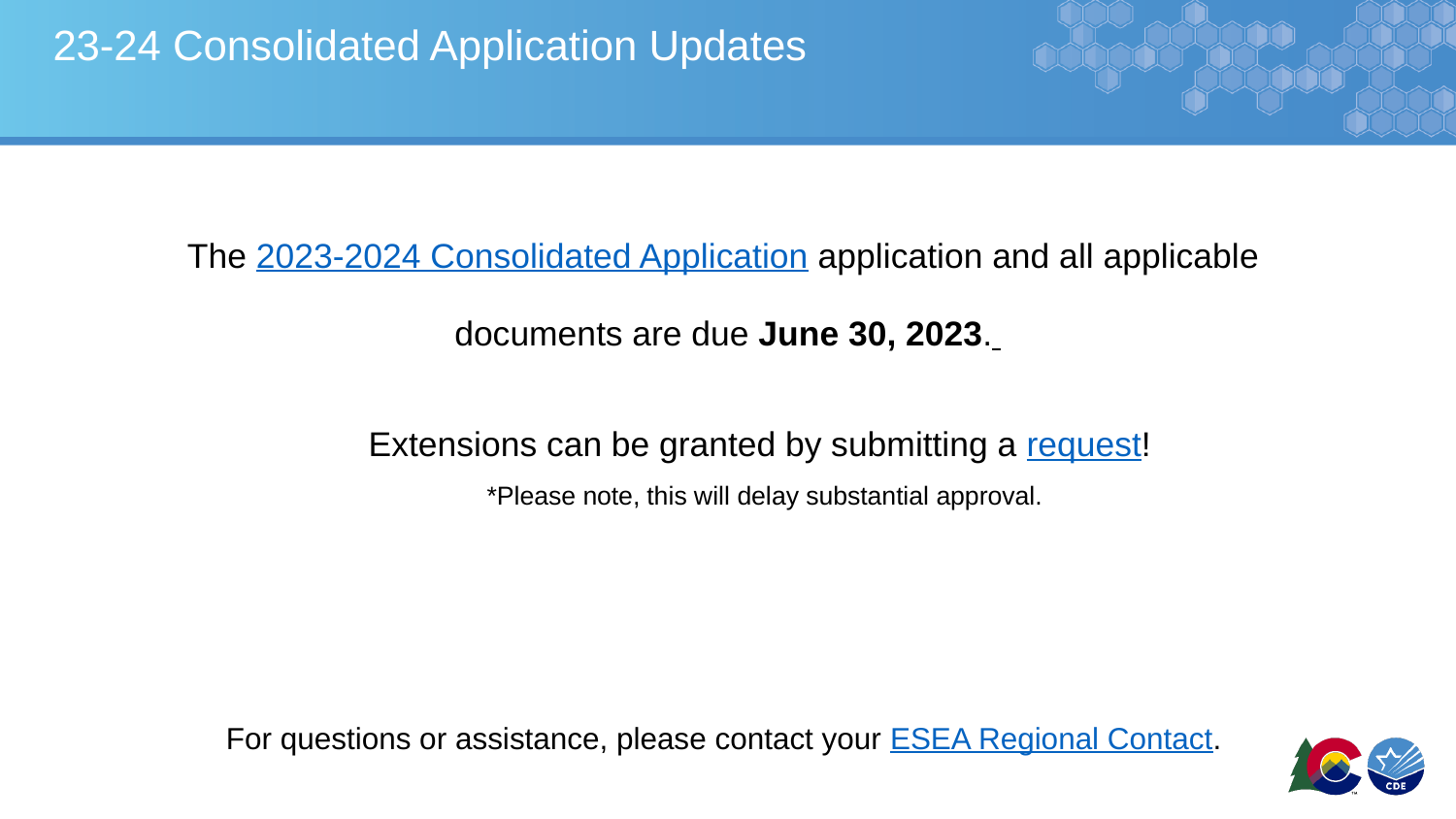

# 23-24 Consolidated Application Updates

The 2023-2024 Consolidated Application application and all applicable
documents are due June 30, 2023.

Extensions can be granted by submitting a request!
*Please note, this will delay substantial approval.

For questions or assistance, please contact your ESEA Regional Contact.